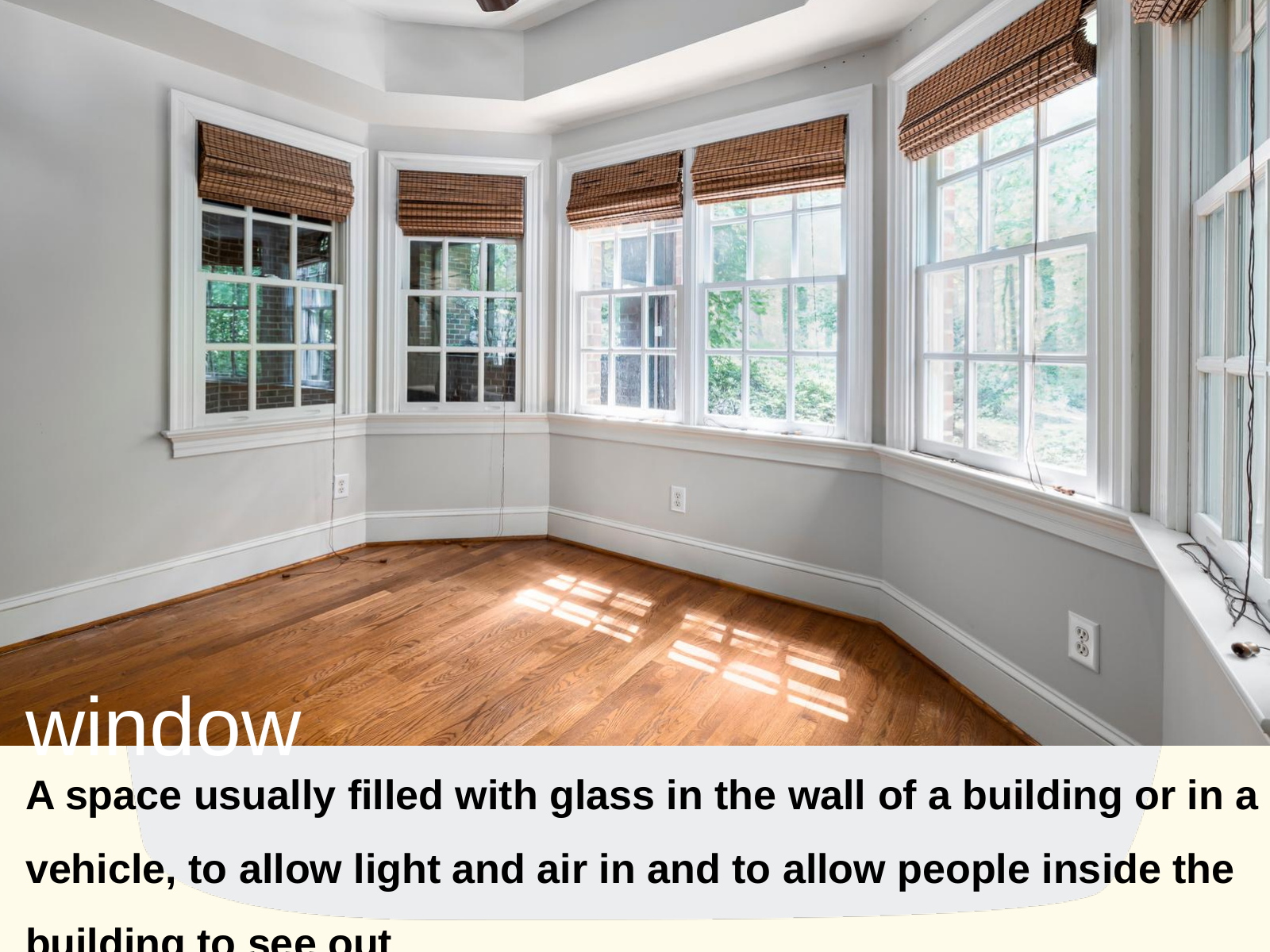

window
A space usually filled with glass in the wall of a building or in a vehicle, to allow light and air in and to allow people inside the building to see out